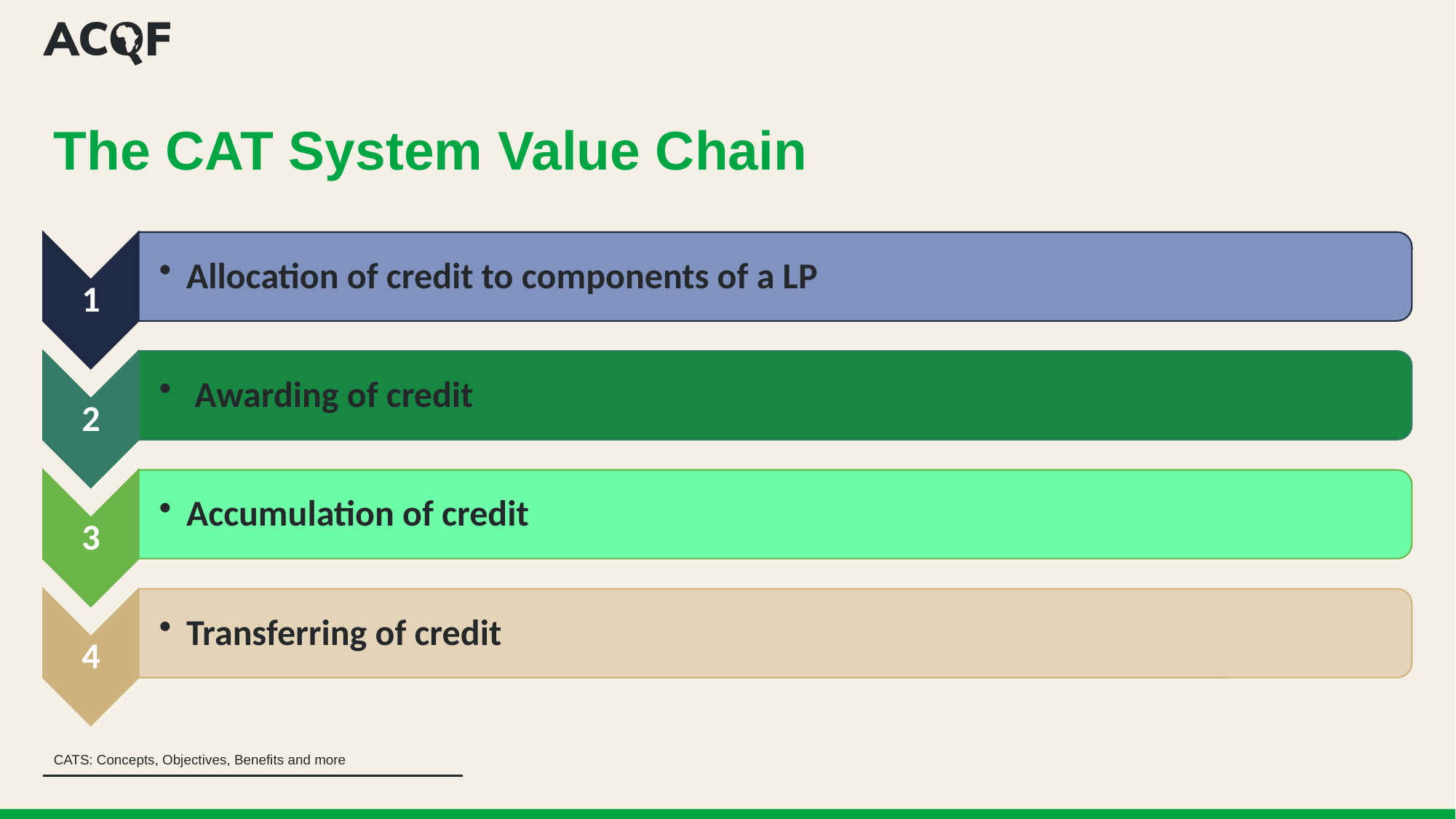

# The CAT System Value Chain
1
Allocation of credit to components of a LP
2
 Awarding of credit
3
Accumulation of credit
4
Transferring of credit
CATS: Concepts, Objectives, Benefits and more